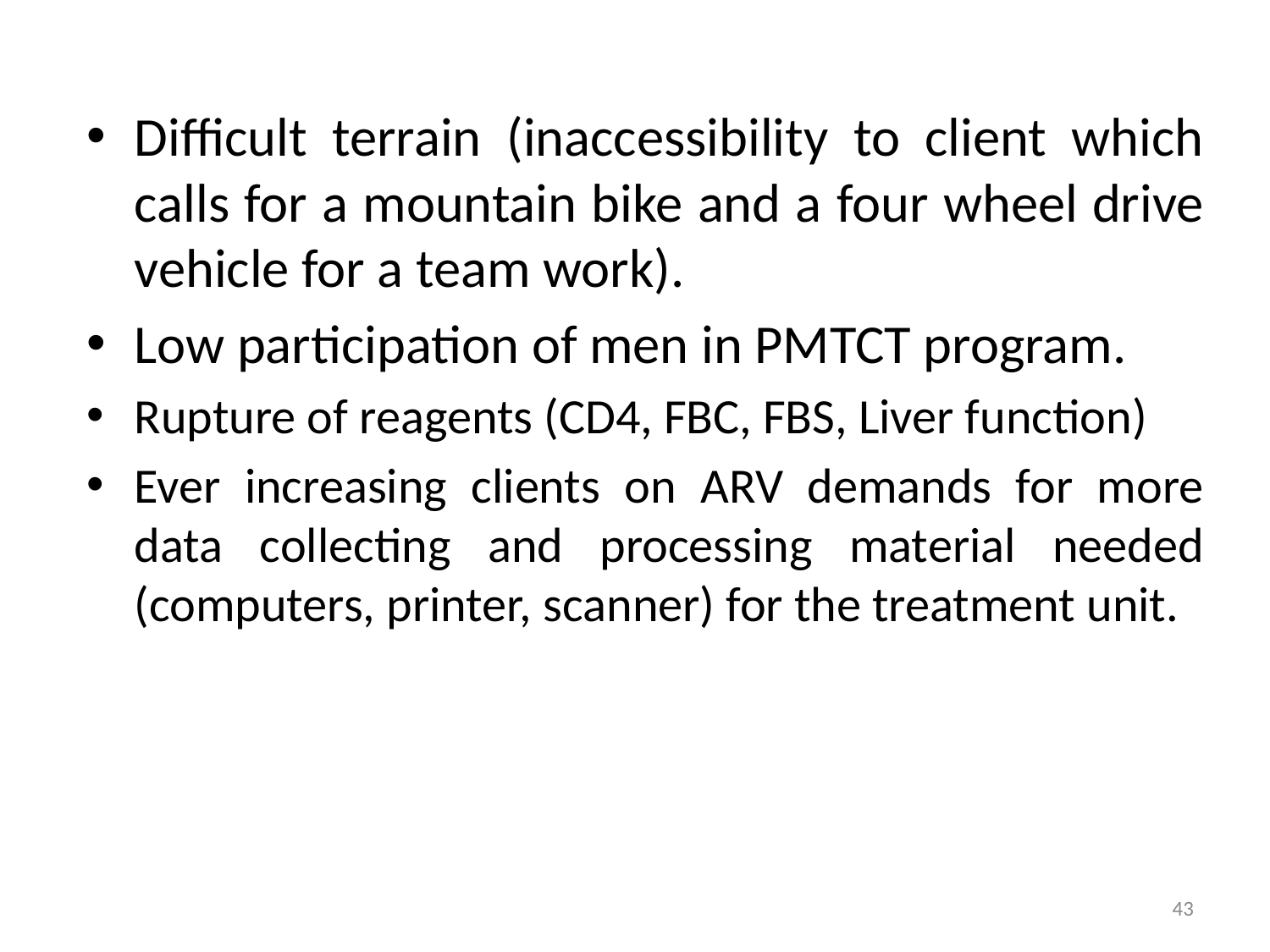

Difficult terrain (inaccessibility to client which calls for a mountain bike and a four wheel drive vehicle for a team work).
Low participation of men in PMTCT program.
Rupture of reagents (CD4, FBC, FBS, Liver function)
Ever increasing clients on ARV demands for more data collecting and processing material needed (computers, printer, scanner) for the treatment unit.

43